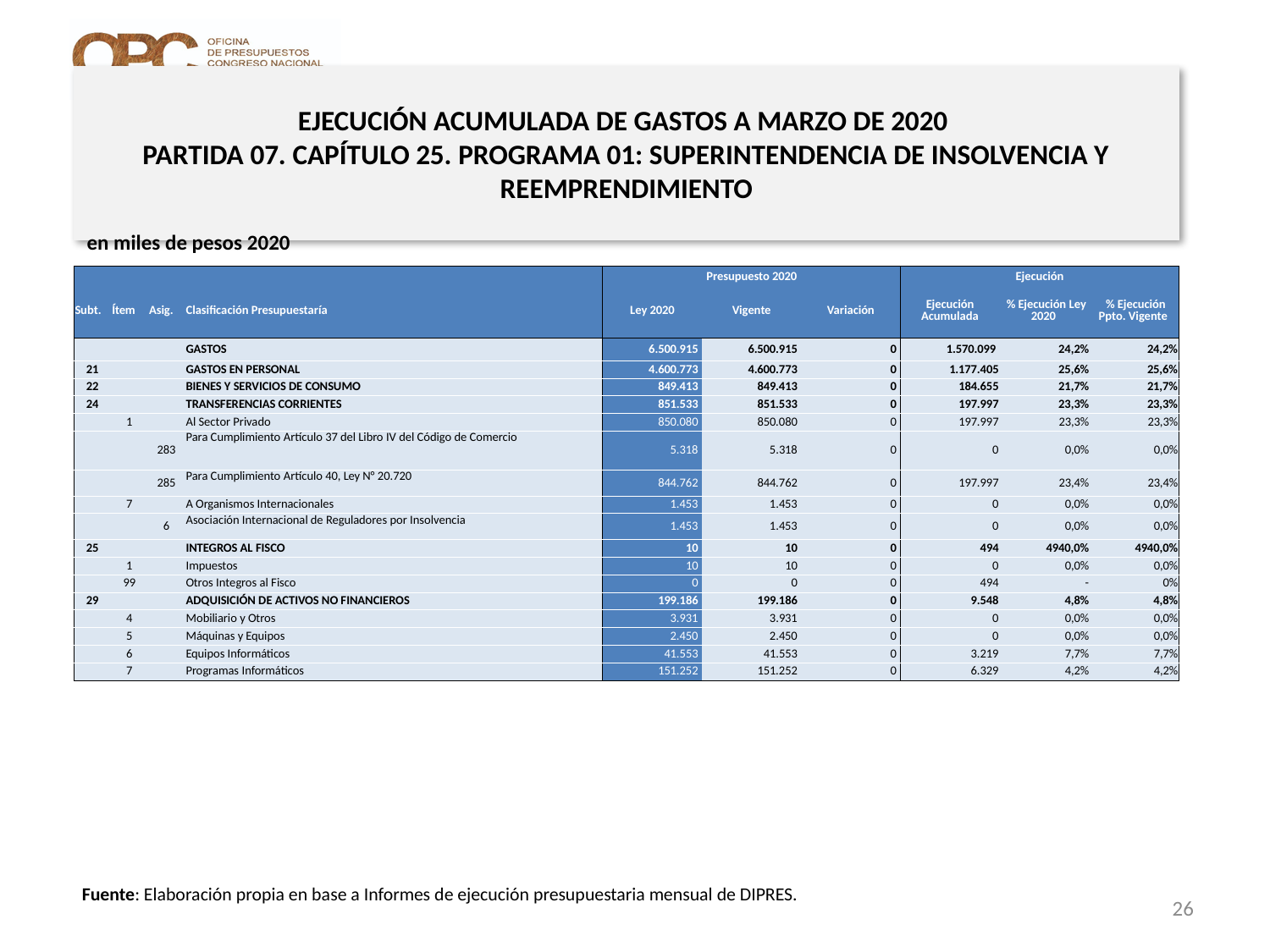

EJECUCIÓN ACUMULADA DE GASTOS A MARZO DE 2020
PARTIDA 07. CAPÍTULO 25. PROGRAMA 01: SUPERINTENDENCIA DE INSOLVENCIA Y REEMPRENDIMIENTO
en miles de pesos 2020
|  |  |  |  | Presupuesto 2020 |  |  | Ejecución |  |  |
| --- | --- | --- | --- | --- | --- | --- | --- | --- | --- |
| Subt. | Ítem | Asig. | Clasificación Presupuestaría | Ley 2020 | Vigente | Variación | Ejecución Acumulada | % Ejecución Ley 2020 | % Ejecución Ppto. Vigente |
|  |  |  | GASTOS | 6.500.915 | 6.500.915 | 0 | 1.570.099 | 24,2% | 24,2% |
| 21 |  |  | GASTOS EN PERSONAL | 4.600.773 | 4.600.773 | 0 | 1.177.405 | 25,6% | 25,6% |
| 22 |  |  | BIENES Y SERVICIOS DE CONSUMO | 849.413 | 849.413 | 0 | 184.655 | 21,7% | 21,7% |
| 24 |  |  | TRANSFERENCIAS CORRIENTES | 851.533 | 851.533 | 0 | 197.997 | 23,3% | 23,3% |
|  | 1 |  | Al Sector Privado | 850.080 | 850.080 | 0 | 197.997 | 23,3% | 23,3% |
|  |  | 283 | Para Cumplimiento Artículo 37 del Libro IV del Código de Comercio | 5.318 | 5.318 | 0 | 0 | 0,0% | 0,0% |
|  |  | 285 | Para Cumplimiento Artículo 40, Ley N° 20.720 | 844.762 | 844.762 | 0 | 197.997 | 23,4% | 23,4% |
|  | 7 |  | A Organismos Internacionales | 1.453 | 1.453 | 0 | 0 | 0,0% | 0,0% |
|  |  | 6 | Asociación Internacional de Reguladores por Insolvencia | 1.453 | 1.453 | 0 | 0 | 0,0% | 0,0% |
| 25 |  |  | INTEGROS AL FISCO | 10 | 10 | 0 | 494 | 4940,0% | 4940,0% |
|  | 1 |  | Impuestos | 10 | 10 | 0 | 0 | 0,0% | 0,0% |
|  | 99 |  | Otros Integros al Fisco | 0 | 0 | 0 | 494 | - | 0% |
| 29 |  |  | ADQUISICIÓN DE ACTIVOS NO FINANCIEROS | 199.186 | 199.186 | 0 | 9.548 | 4,8% | 4,8% |
|  | 4 |  | Mobiliario y Otros | 3.931 | 3.931 | 0 | 0 | 0,0% | 0,0% |
|  | 5 |  | Máquinas y Equipos | 2.450 | 2.450 | 0 | 0 | 0,0% | 0,0% |
|  | 6 |  | Equipos Informáticos | 41.553 | 41.553 | 0 | 3.219 | 7,7% | 7,7% |
|  | 7 |  | Programas Informáticos | 151.252 | 151.252 | 0 | 6.329 | 4,2% | 4,2% |
Fuente: Elaboración propia en base a Informes de ejecución presupuestaria mensual de DIPRES.
26